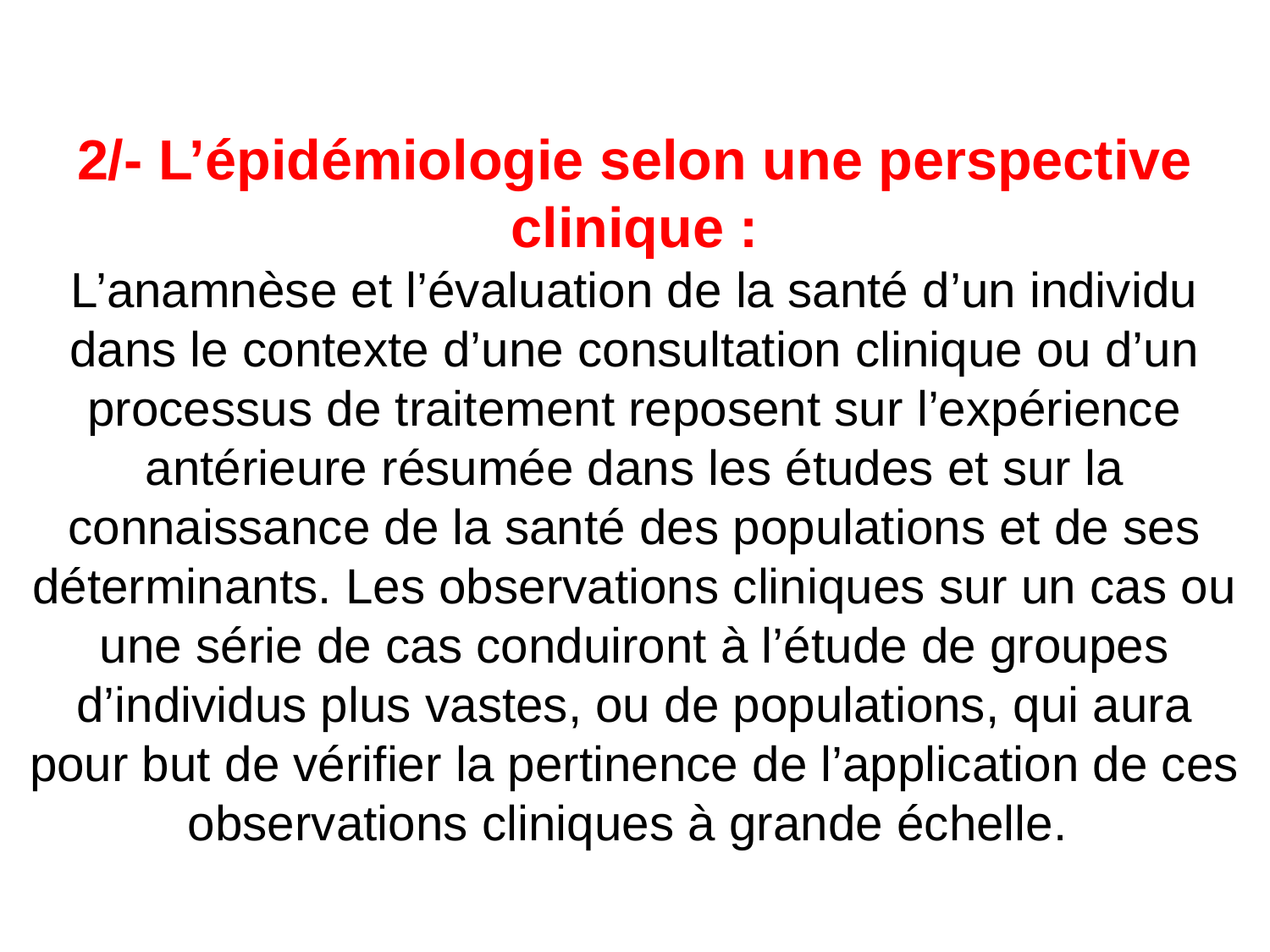

# 2/- L’épidémiologie selon une perspective clinique : L’anamnèse et l’évaluation de la santé d’un individu dans le contexte d’une consultation clinique ou d’un processus de traitement reposent sur l’expérience antérieure résumée dans les études et sur la connaissance de la santé des populations et de ses déterminants. Les observations cliniques sur un cas ou une série de cas conduiront à l’étude de groupes d’individus plus vastes, ou de populations, qui aura pour but de vérifier la pertinence de l’application de ces observations cliniques à grande échelle.